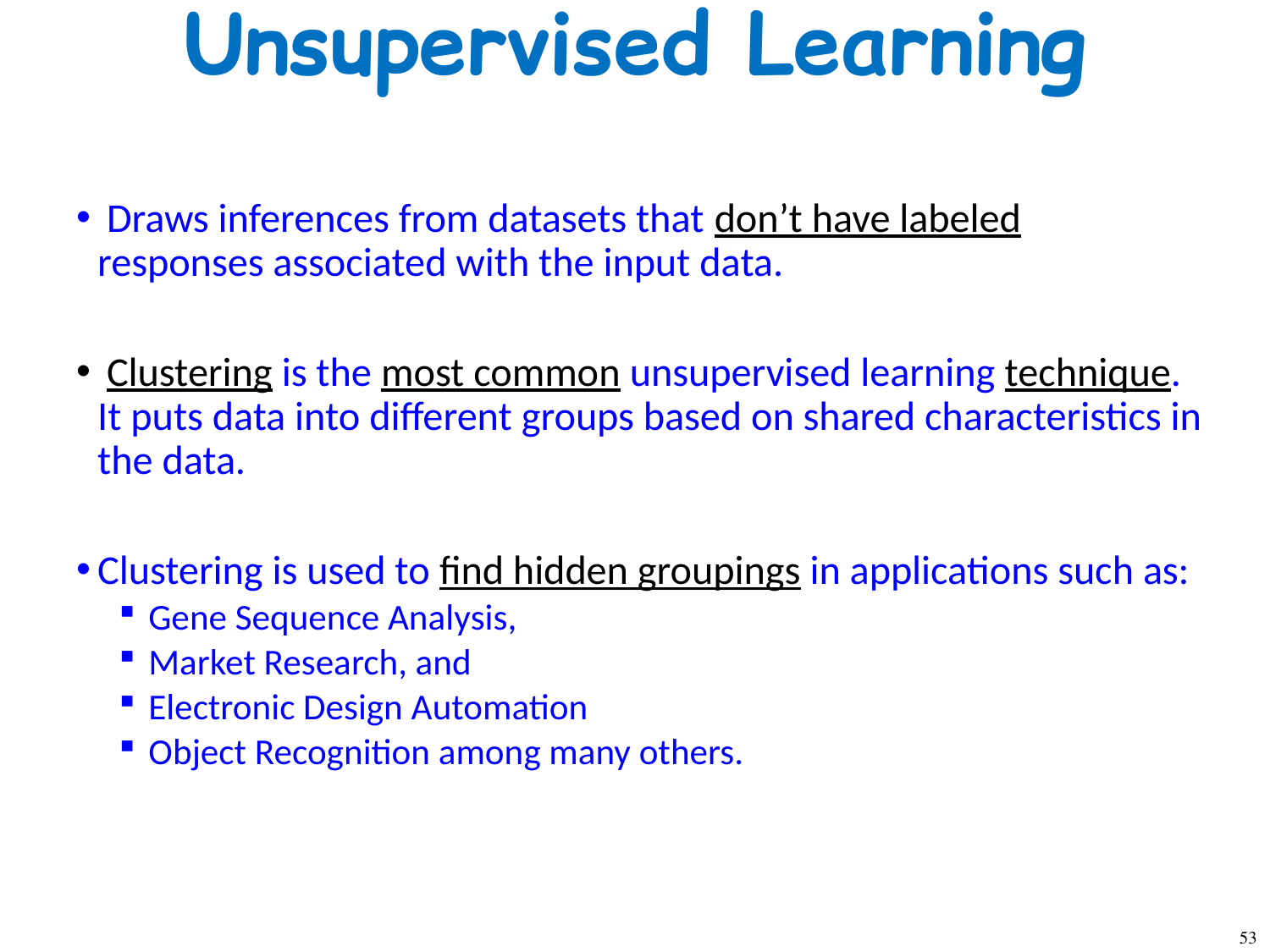

# Unsupervised Learning
 Draws inferences from datasets that don’t have labeled  responses associated with the input data.

 Clustering is the most common unsupervised learning technique. It puts data into different groups based on shared characteristics in the data.

Clustering is used to find hidden groupings in applications such as:
 Gene Sequence Analysis,
 Market Research, and
 Electronic Design Automation
 Object Recognition among many others.
53